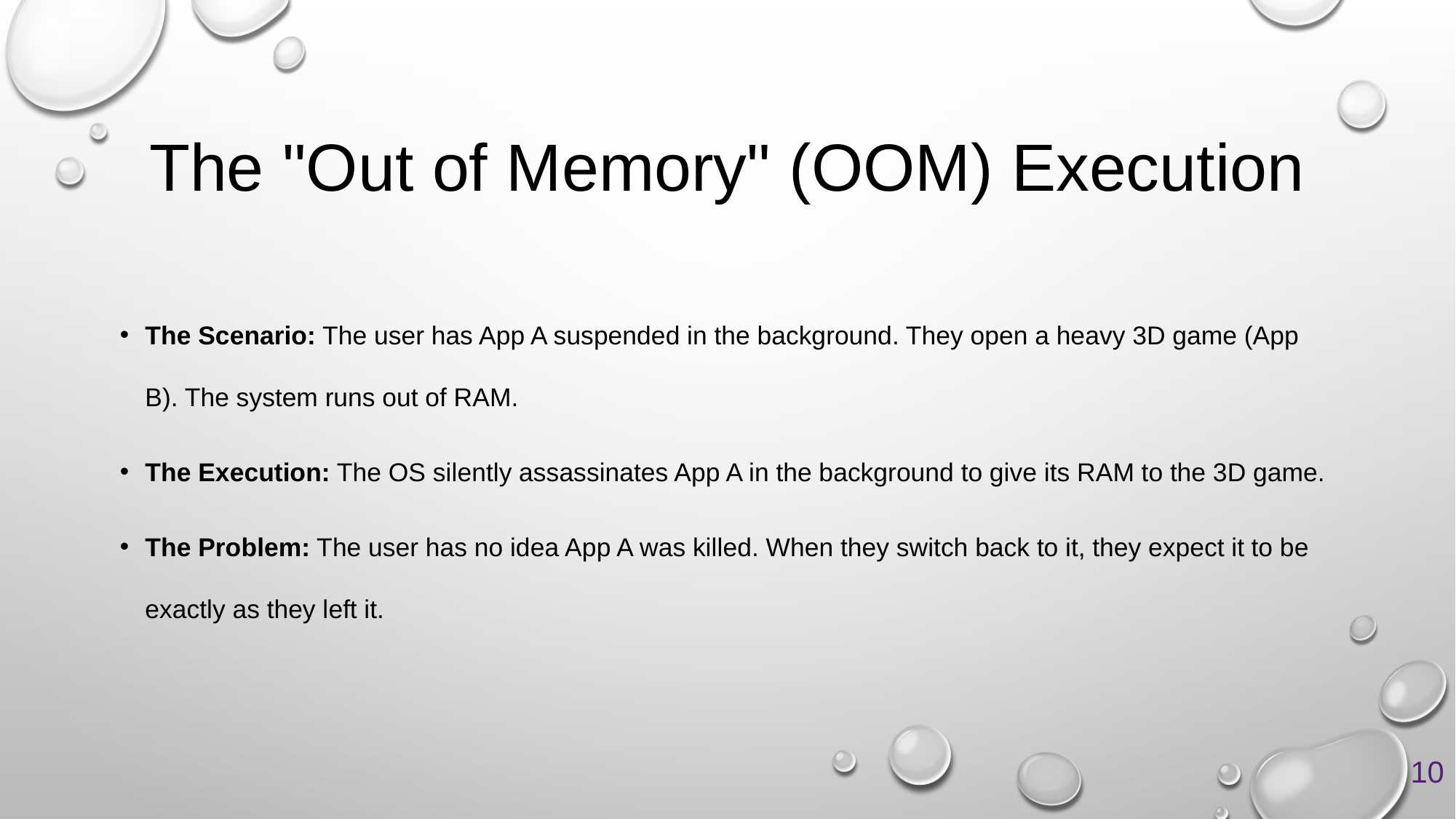

# The "Out of Memory" (OOM) Execution
The Scenario: The user has App A suspended in the background. They open a heavy 3D game (App B). The system runs out of RAM.
The Execution: The OS silently assassinates App A in the background to give its RAM to the 3D game.
The Problem: The user has no idea App A was killed. When they switch back to it, they expect it to be exactly as they left it.
10